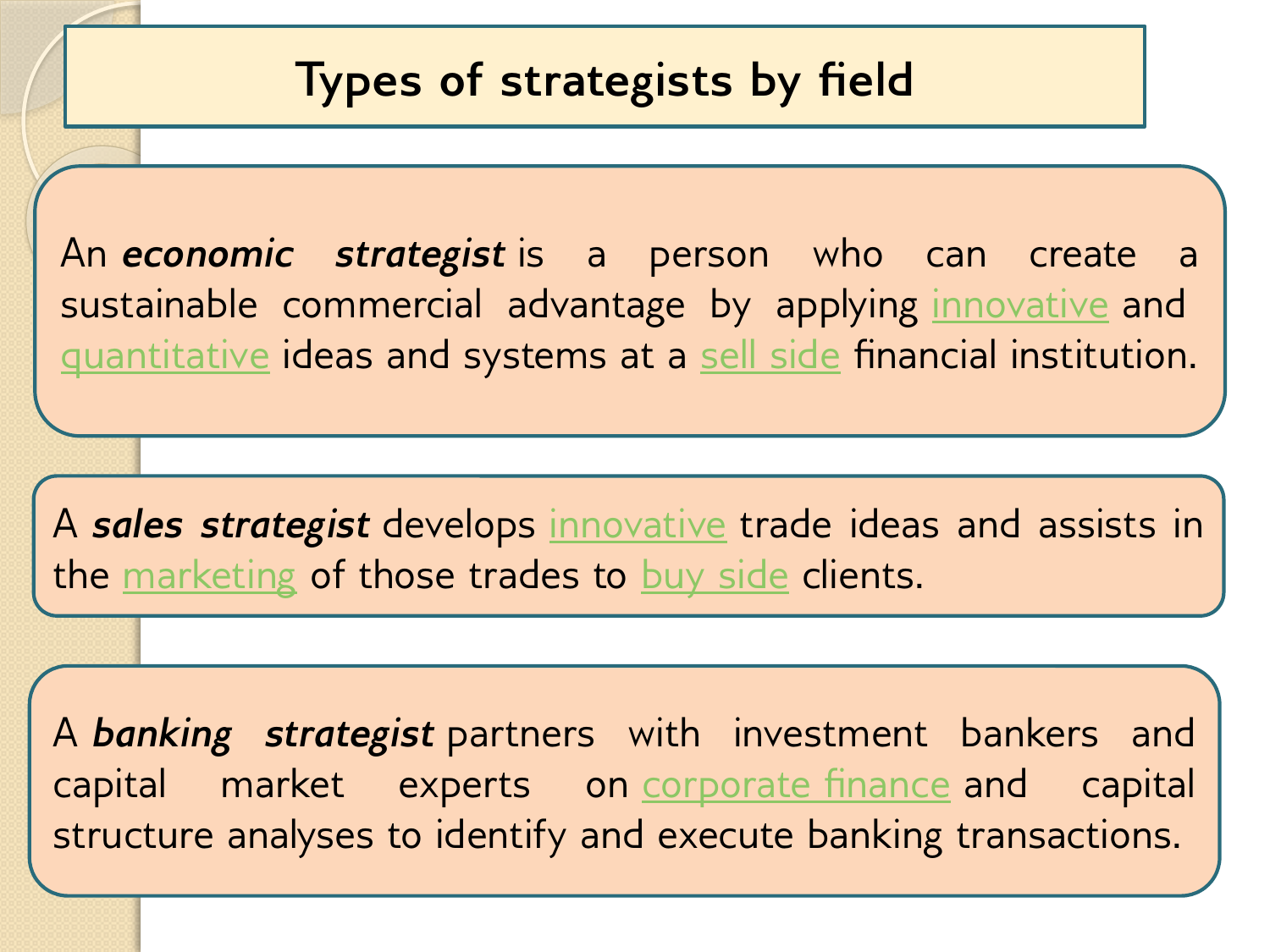

Types of strategists by field

An economic strategist is a person who can create a sustainable commercial advantage by applying innovative and quantitative ideas and systems at a sell side financial institution.
A sales strategist develops innovative trade ideas and assists in the marketing of those trades to buy side clients.
A banking strategist partners with investment bankers and capital market experts on corporate finance and capital structure analyses to identify and execute banking transactions.
7